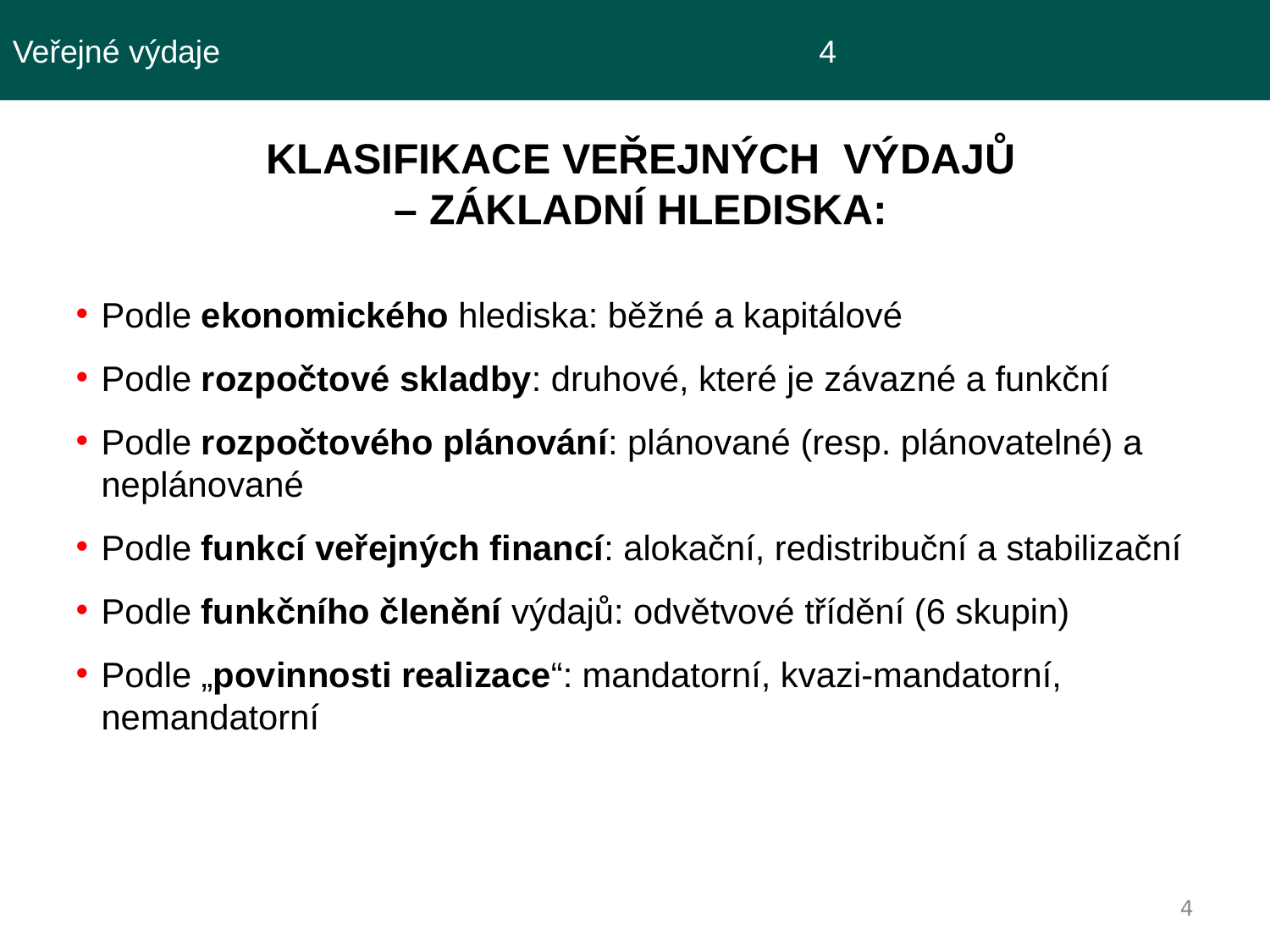

Veřejné výdaje					     4
 KLASIFIKACE VEŘEJNÝCH  VÝDAJŮ
 – ZÁKLADNÍ HLEDISKA:
Podle ekonomického hlediska: běžné a kapitálové
Podle rozpočtové skladby: druhové, které je závazné a funkční
Podle rozpočtového plánování: plánované (resp. plánovatelné) a neplánované
Podle funkcí veřejných financí: alokační, redistribuční a stabilizační
Podle funkčního členění výdajů: odvětvové třídění (6 skupin)
Podle „povinnosti realizace“: mandatorní, kvazi-mandatorní, nemandatorní
4